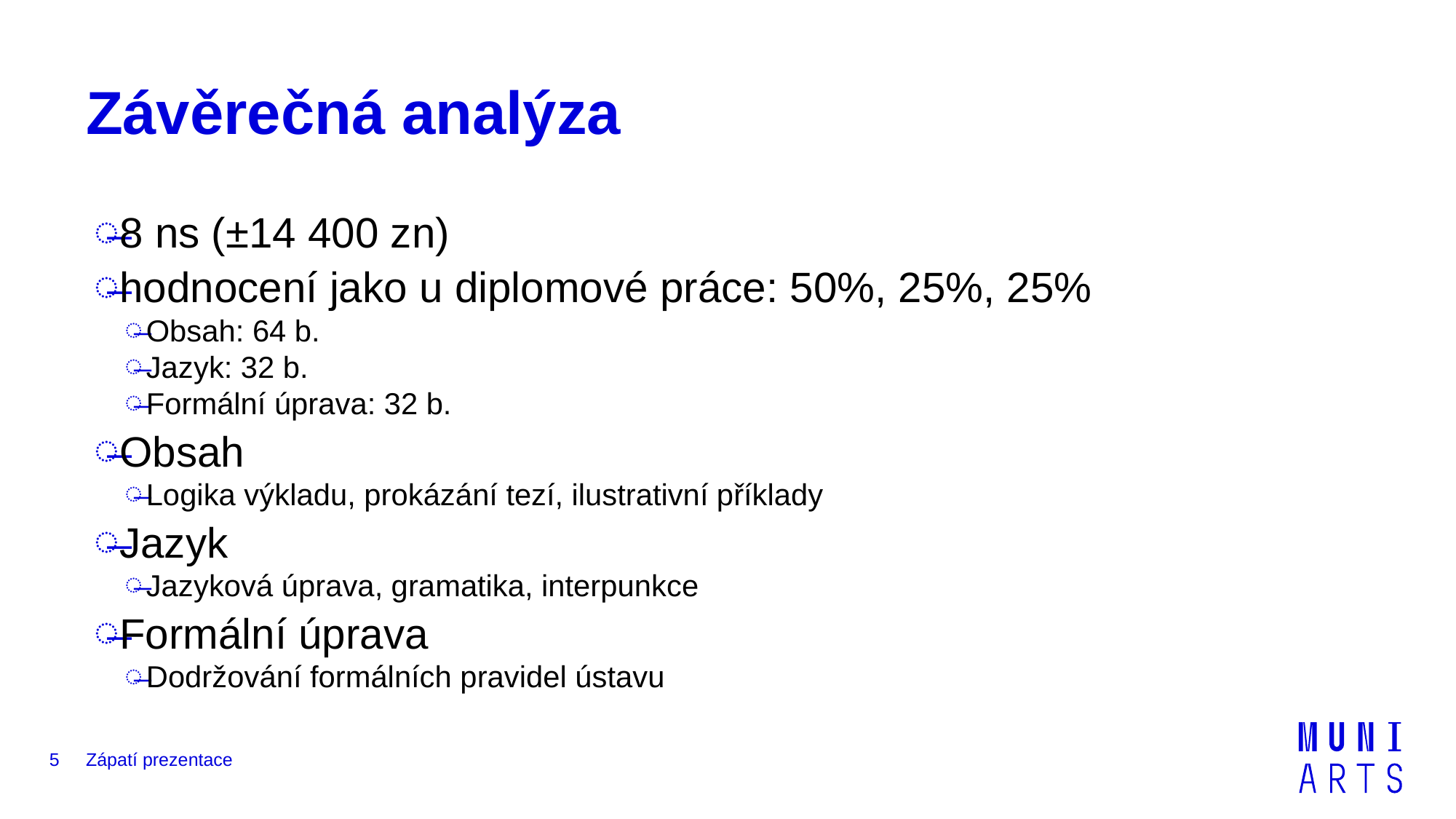

# Závěrečná analýza
8 ns (±14 400 zn)
hodnocení jako u diplomové práce: 50%, 25%, 25%
Obsah: 64 b.
Jazyk: 32 b.
Formální úprava: 32 b.
Obsah
Logika výkladu, prokázání tezí, ilustrativní příklady
Jazyk
Jazyková úprava, gramatika, interpunkce
Formální úprava
Dodržování formálních pravidel ústavu
5
Zápatí prezentace